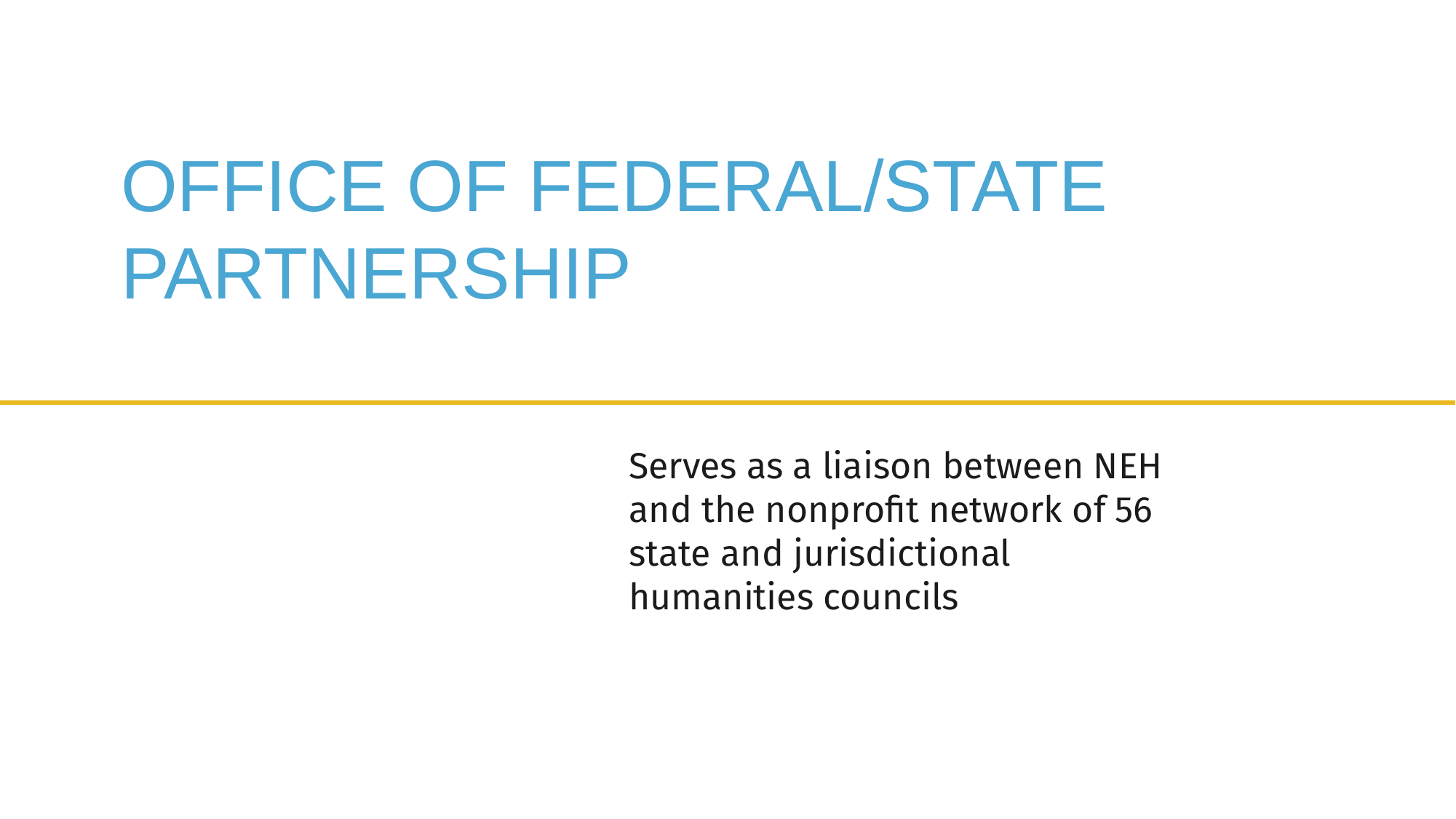

Office of Federal/State Partnership

Serves as a liaison between NEH and the nonprofit network of 56 state and jurisdictional humanities councils